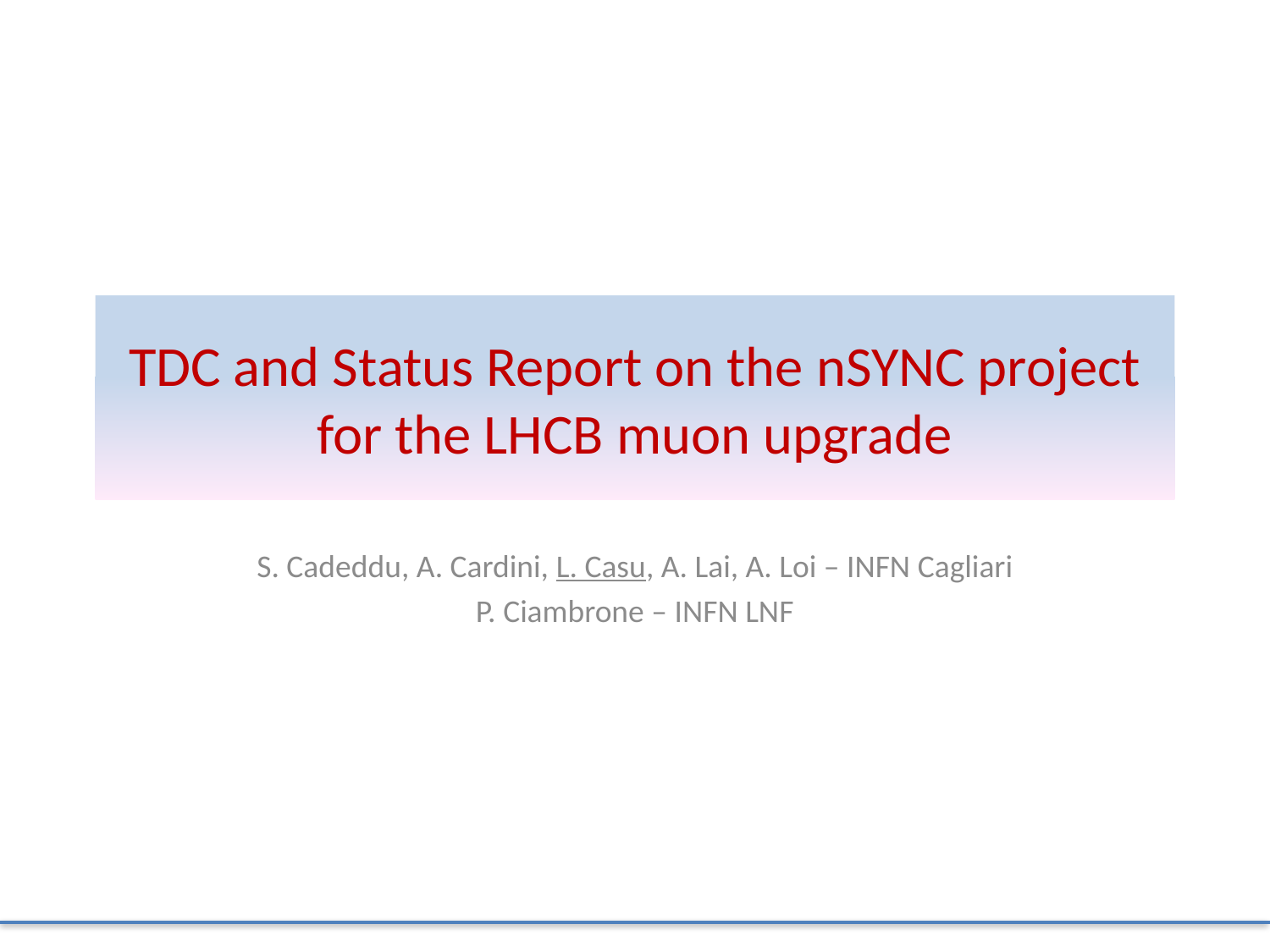

# TDC and Status Report on the nSYNC project for the LHCB muon upgrade
S. Cadeddu, A. Cardini, L. Casu, A. Lai, A. Loi – INFN Cagliari
P. Ciambrone – INFN LNF